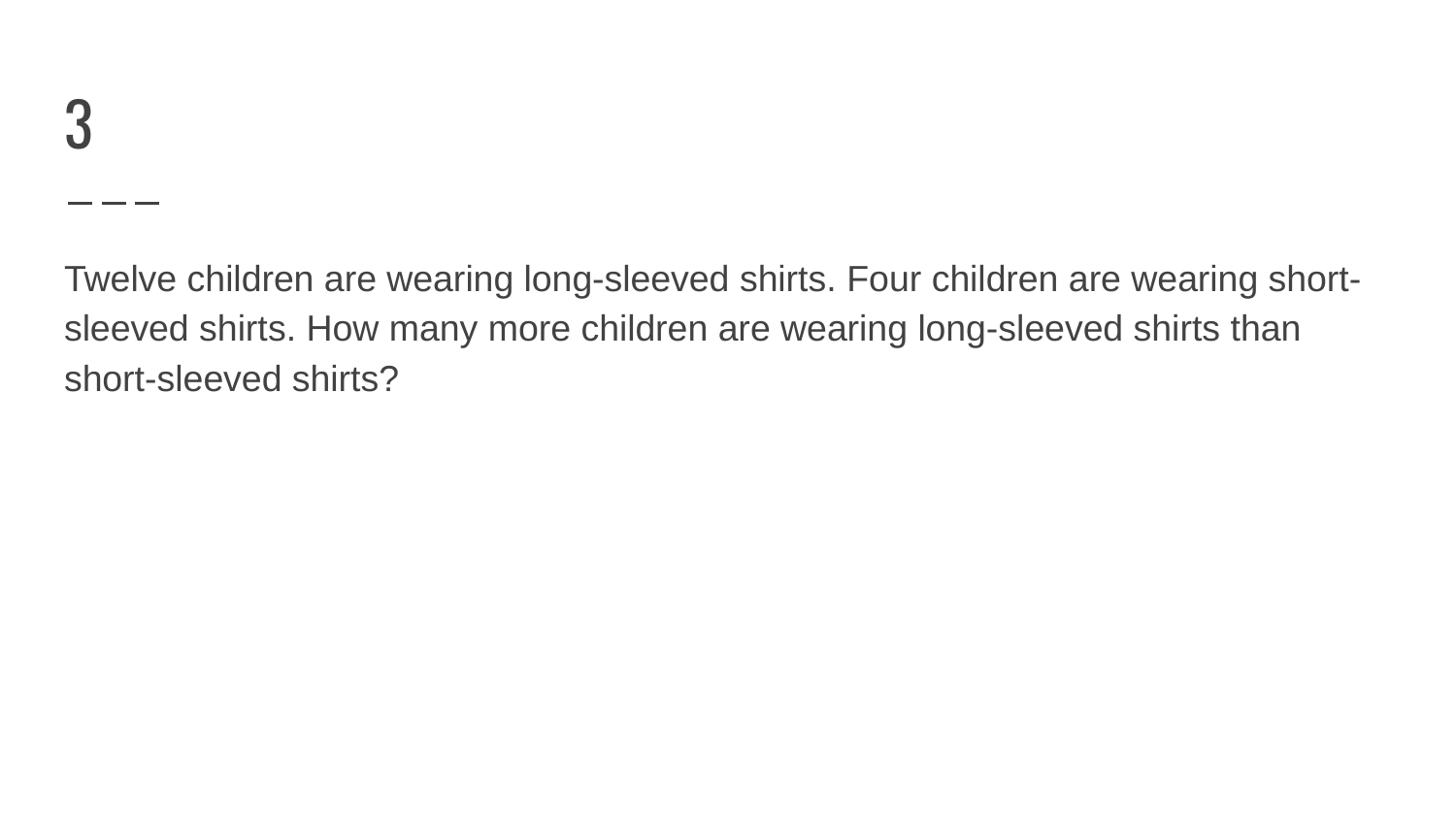

# 3
Twelve children are wearing long-sleeved shirts. Four children are wearing short-sleeved shirts. How many more children are wearing long-sleeved shirts than short-sleeved shirts?